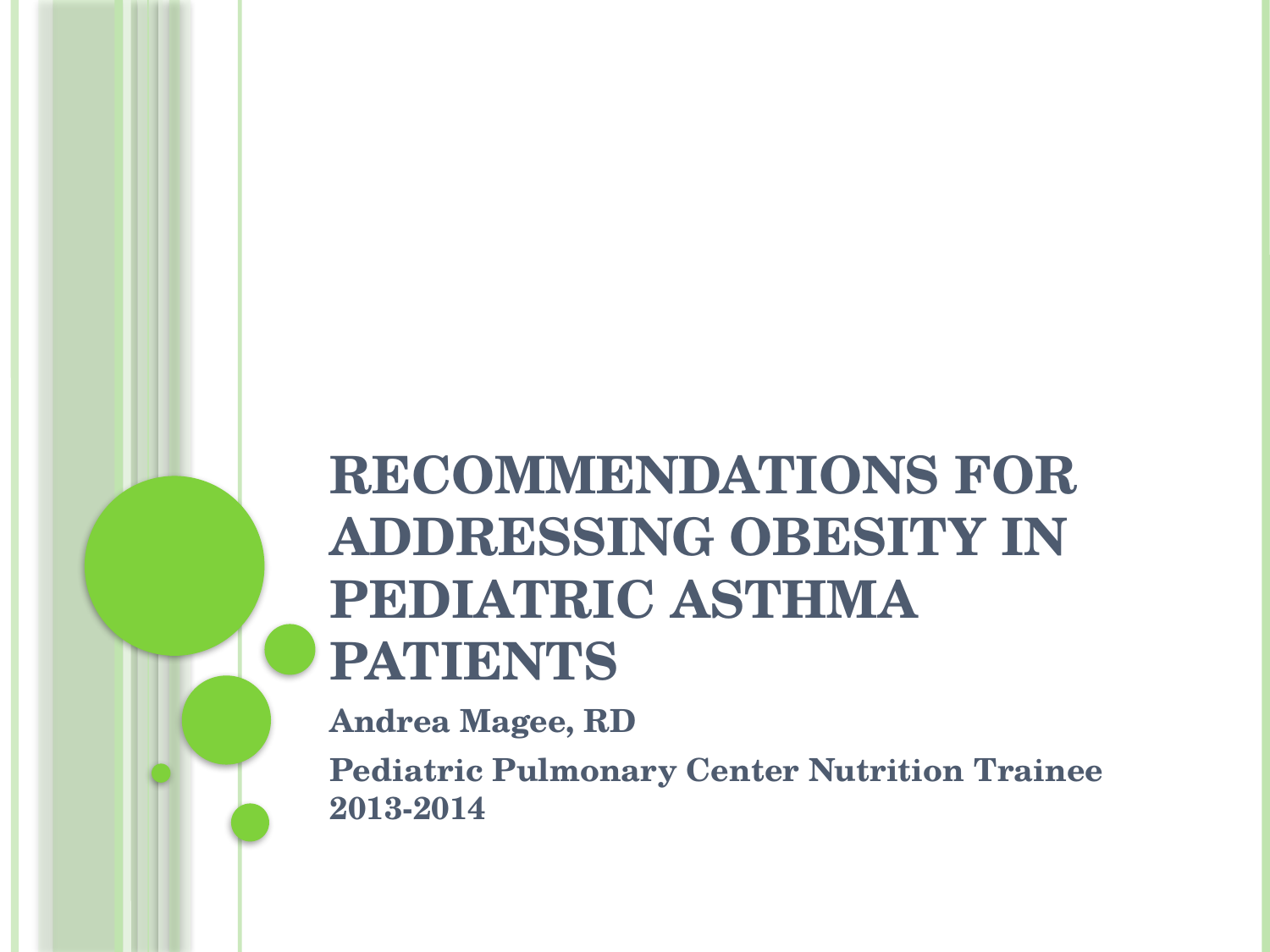

# Recommendations for Addressing Obesity in Pediatric Asthma Patients
Andrea Magee, RD
Pediatric Pulmonary Center Nutrition Trainee 2013-2014